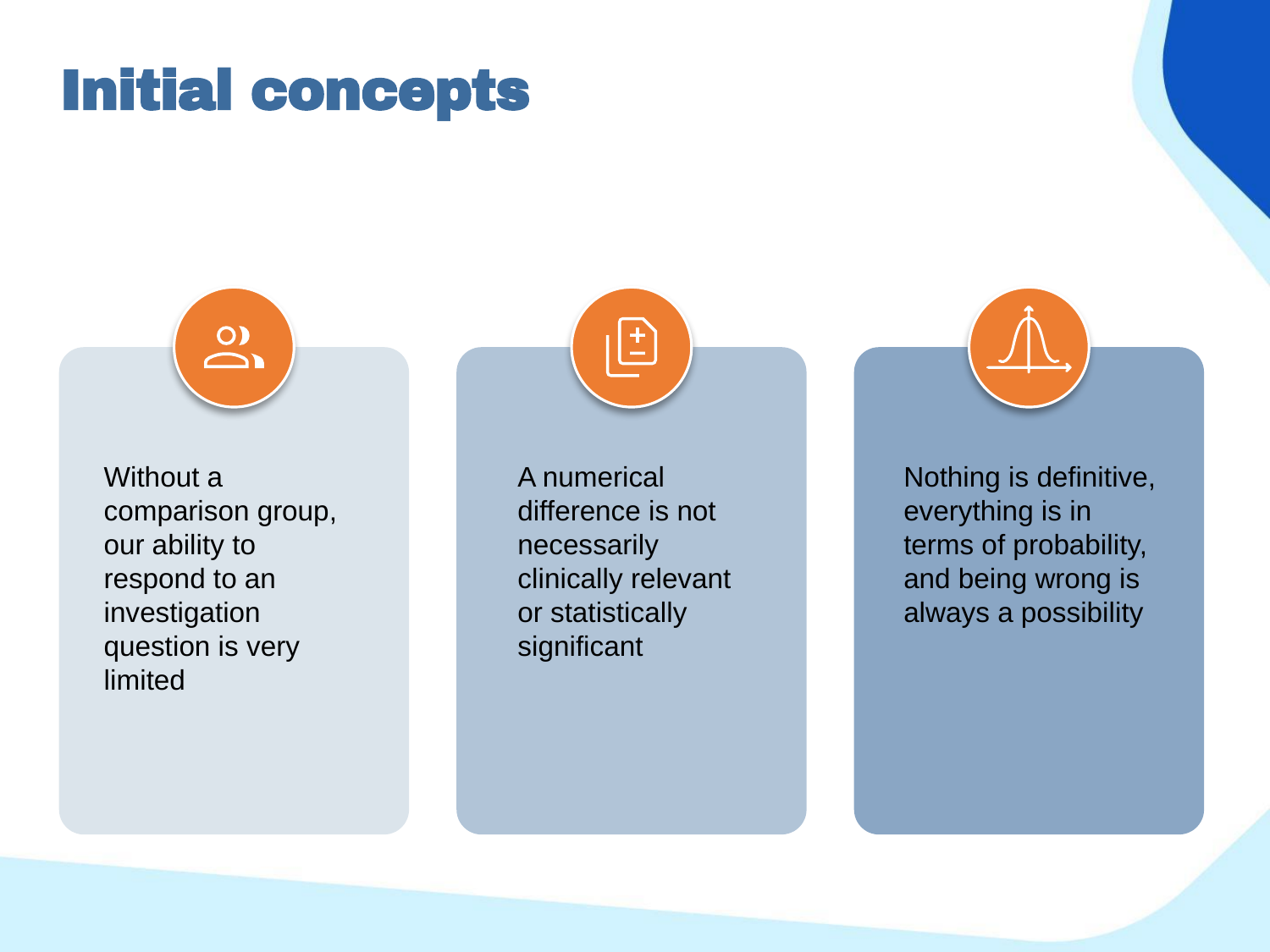

Initial concepts

Without a comparison group, our ability to respond to an investigation question is very limited
A numerical difference is not necessarily clinically relevant or statistically significant
Nothing is definitive, everything is in terms of probability, and being wrong is always a possibility